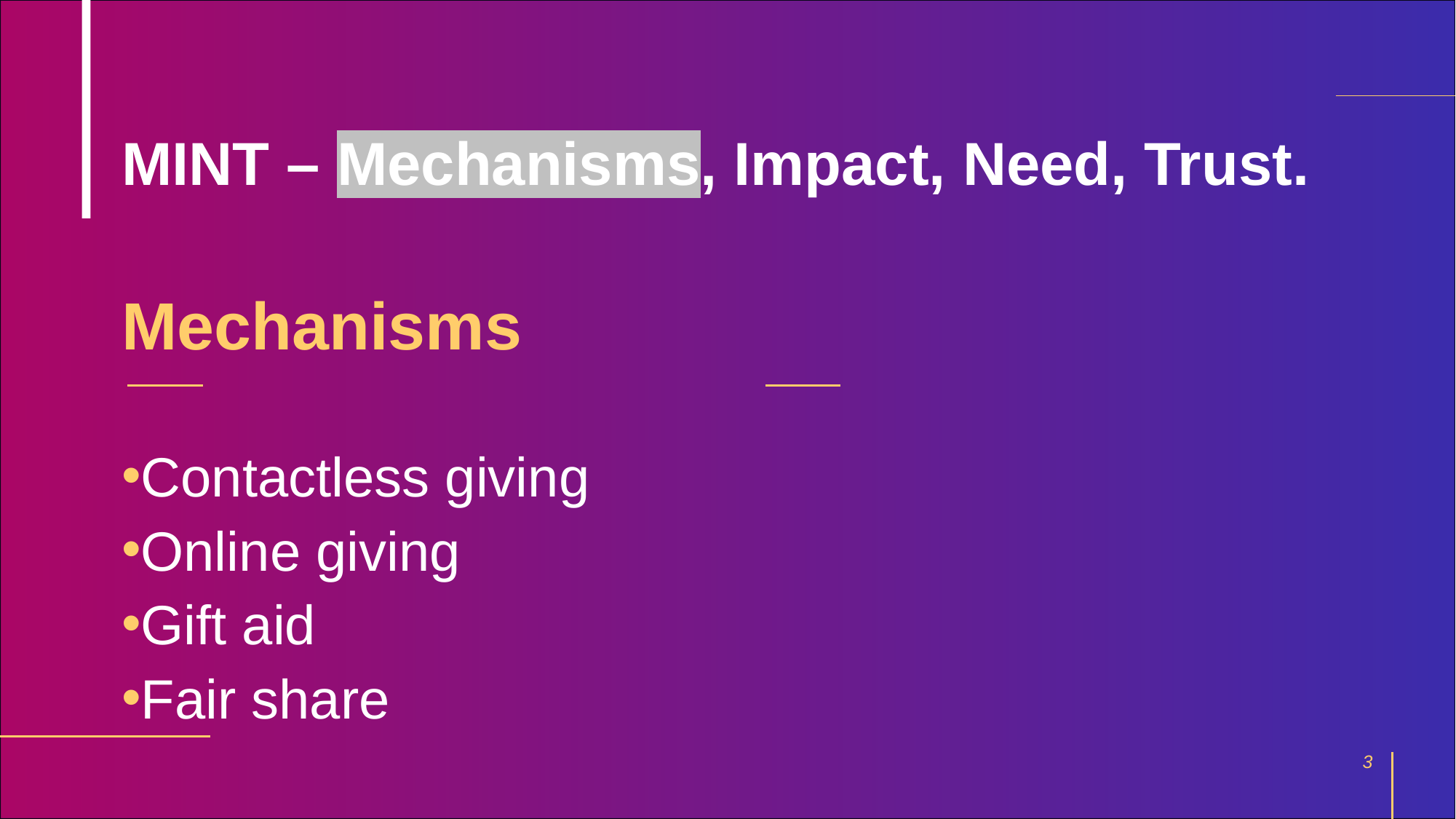

# MINT – Mechanisms, Impact, Need, Trust.
Mechanisms

Contactless giving
Online giving
Gift aid
Fair share

3